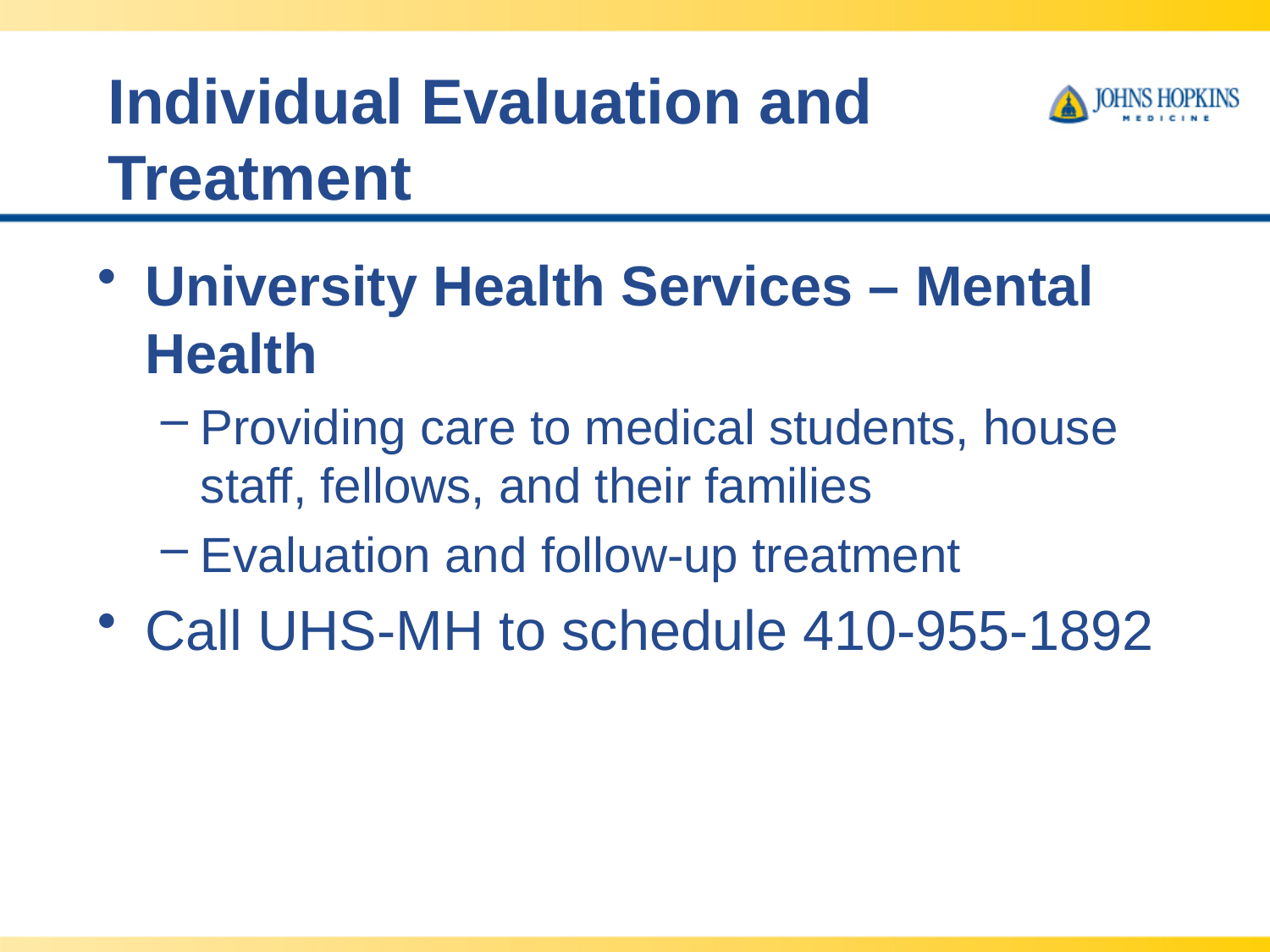

# Individual Evaluation and Treatment
University Health Services – Mental Health
Providing care to medical students, house staff, fellows, and their families
Evaluation and follow-up treatment
Call UHS-MH to schedule 410-955-1892